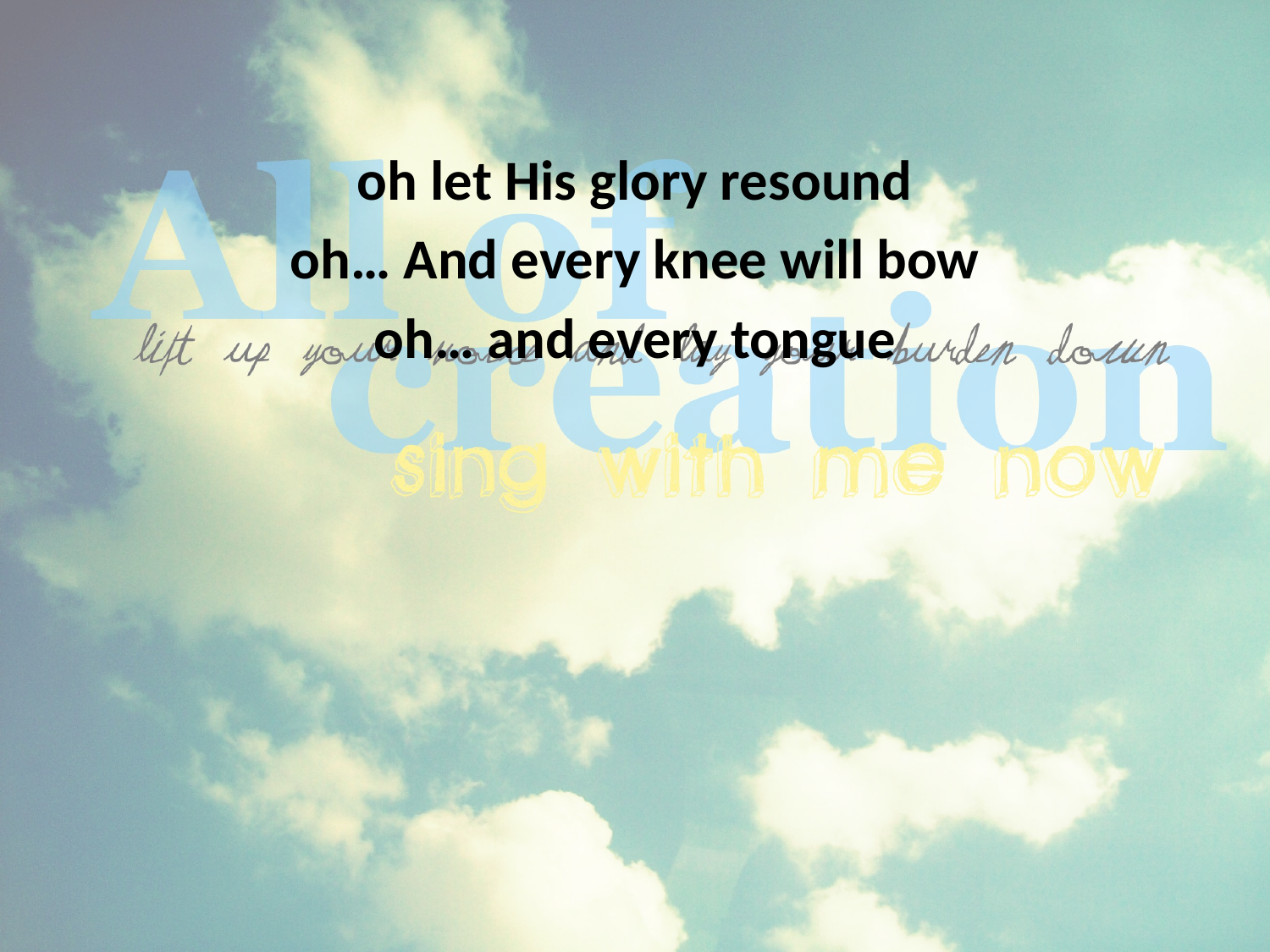

oh let His glory resound
oh… And every knee will bow
oh… and every tongue